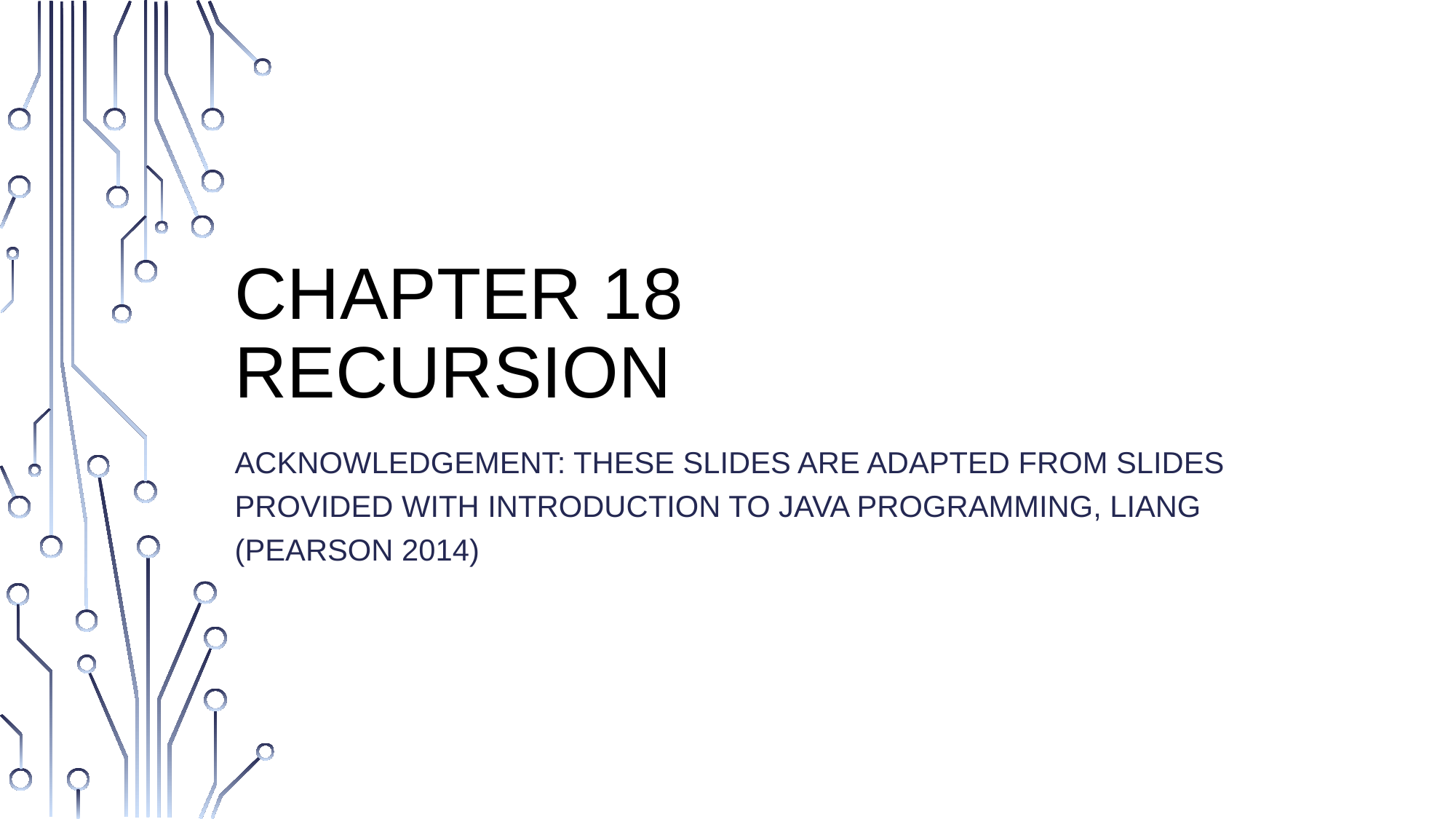

# Chapter 18 Recursion
ACKNOWLEDGEMENT: THESE SLIDES ARE ADAPTED FROM SLIDES PROVIDED WITH Introduction to Java Programming, Liang (Pearson 2014)